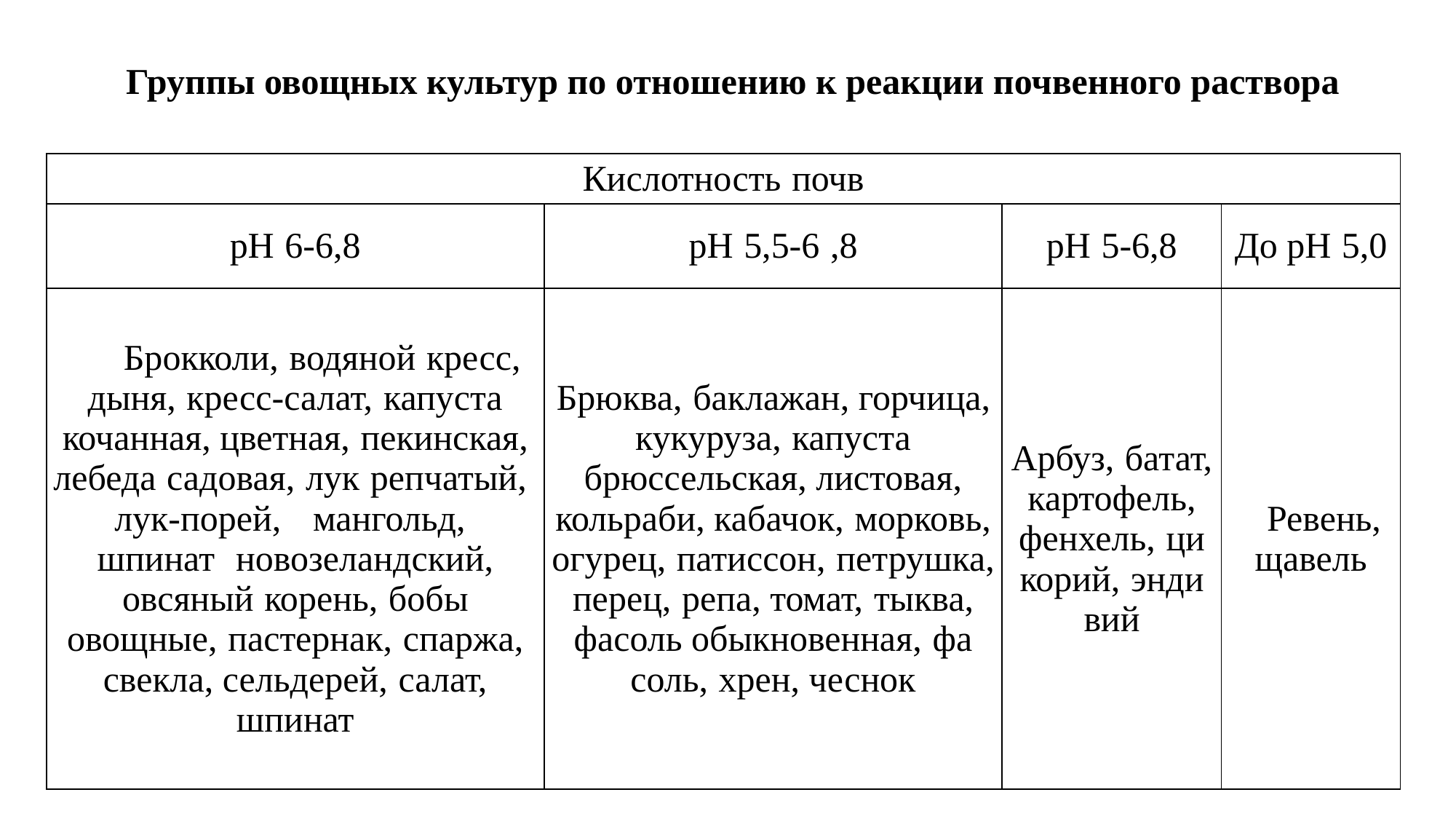

# Группы овощных культур по отношению к реакции почвенного раствора
| Кислотность почв |  |  |  |
| --- | --- | --- | --- |
| рН 6-6,8 | рН 5,5-6 ,8 | рН 5-6,8 | До рН 5,0 |
| Брокколи, водя­ной кресс, дыня, кресс-салат, капуста кочанная, цветная, пекинская, ле­беда садовая, лук репча­тый, лук-порей, ман­гольд, шпинат новозе­ландский, овсяный ко­рень, бобы овощные, пас­тернак, спаржа, свекла, сельдерей, салат, шпинат | Брюква, баклажан, горчица, кукуруза, ка­пуста брюссельская, листовая, кольраби, кабачок, морковь, огурец, патиссон, пет­рушка, перец, репа, томат, тыква, фасоль обыкновенная, фа­соль, хрен, чеснок | Арбуз, батат, картофель, фенхель, ци­корий, энди­вий | Ревень, ща­вель |